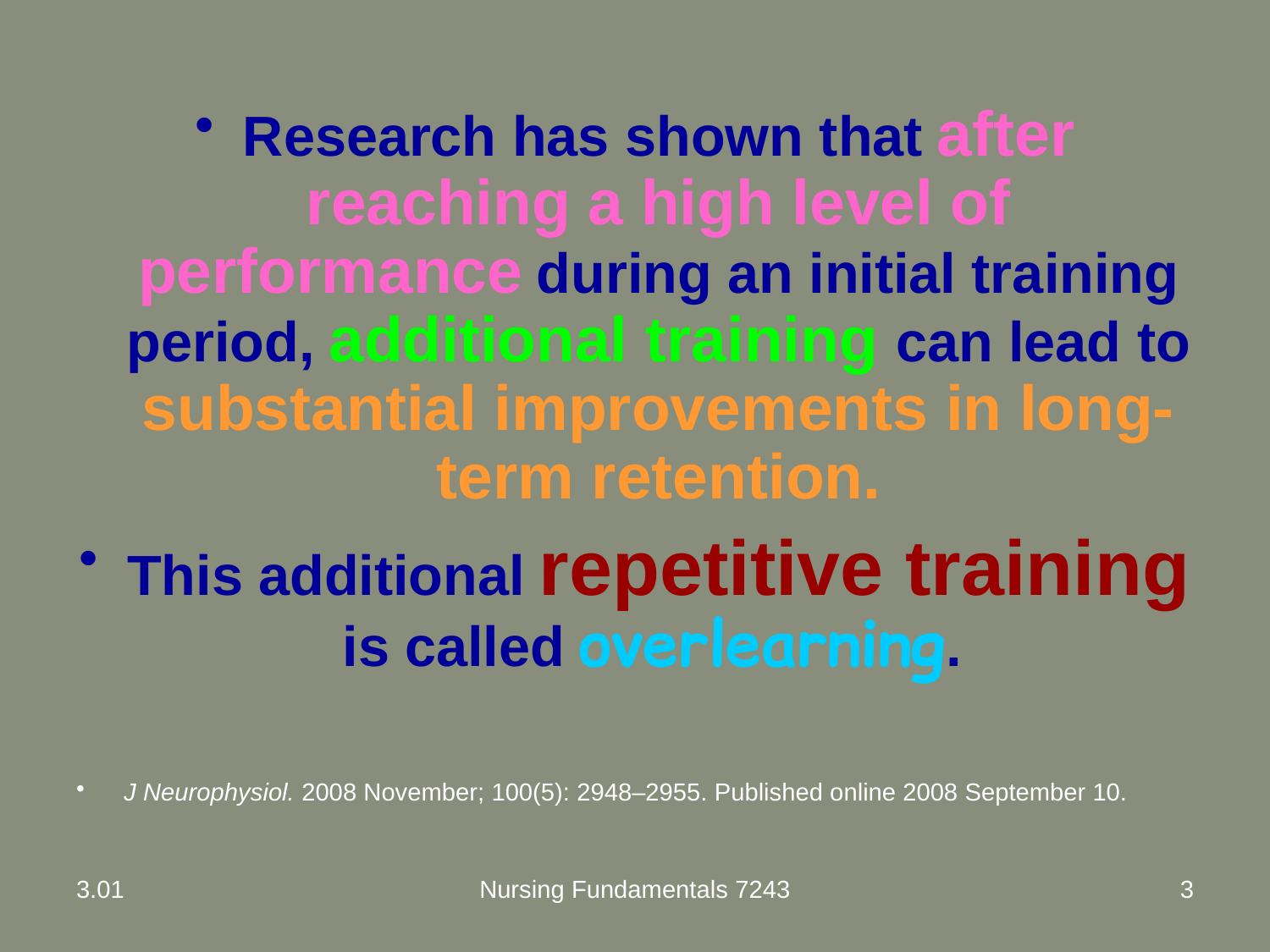

Research has shown that after reaching a high level of performance during an initial training period, additional training can lead to substantial improvements in long-term retention.
This additional repetitive training is called overlearning.

J Neurophysiol. 2008 November; 100(5): 2948–2955. Published online 2008 September 10.
3.01
Nursing Fundamentals 7243
3